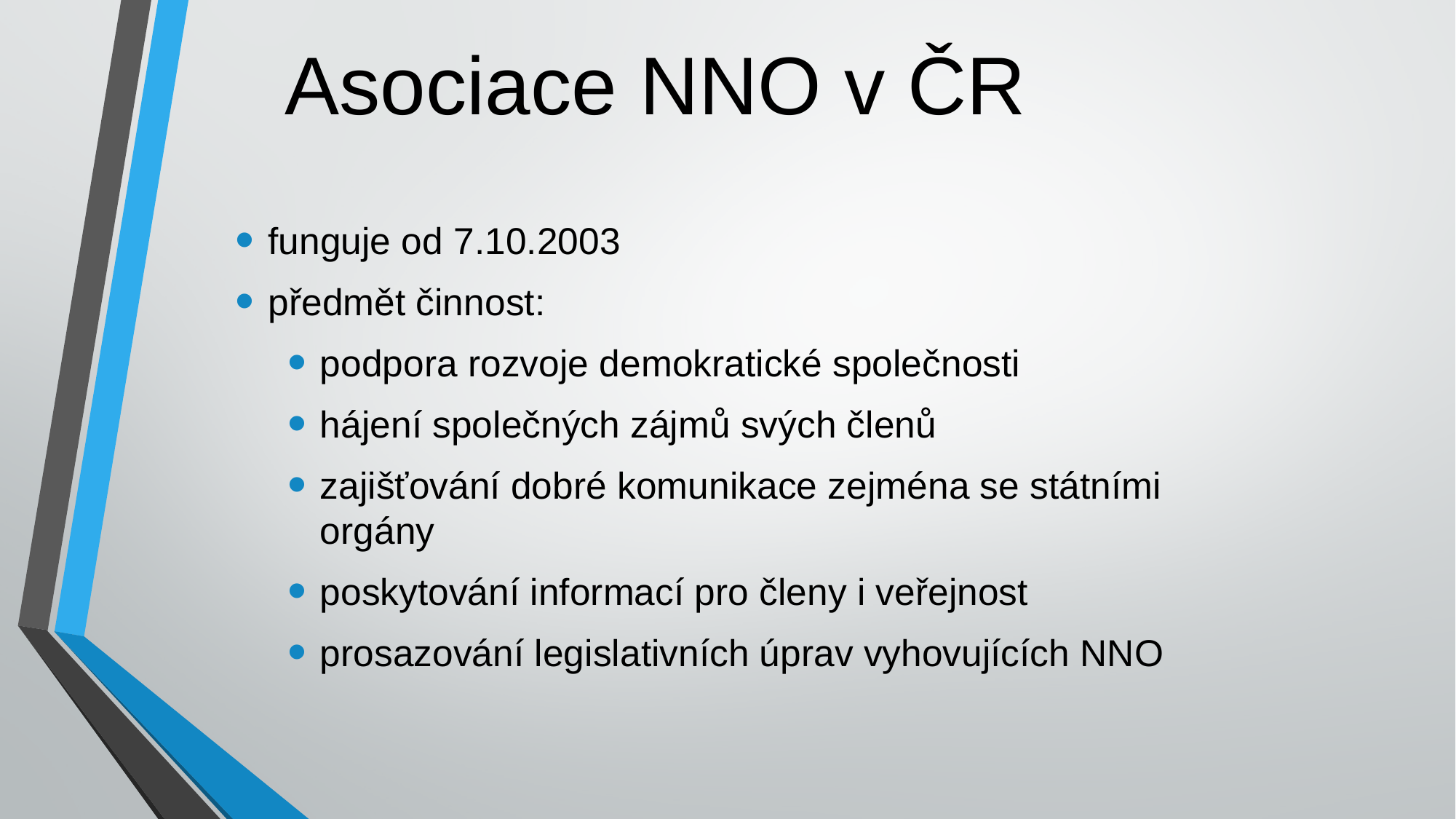

# Asociace NNO v ČR
funguje od 7.10.2003
předmět činnost:
podpora rozvoje demokratické společnosti
hájení společných zájmů svých členů
zajišťování dobré komunikace zejména se státními orgány
poskytování informací pro členy i veřejnost
prosazování legislativních úprav vyhovujících NNO